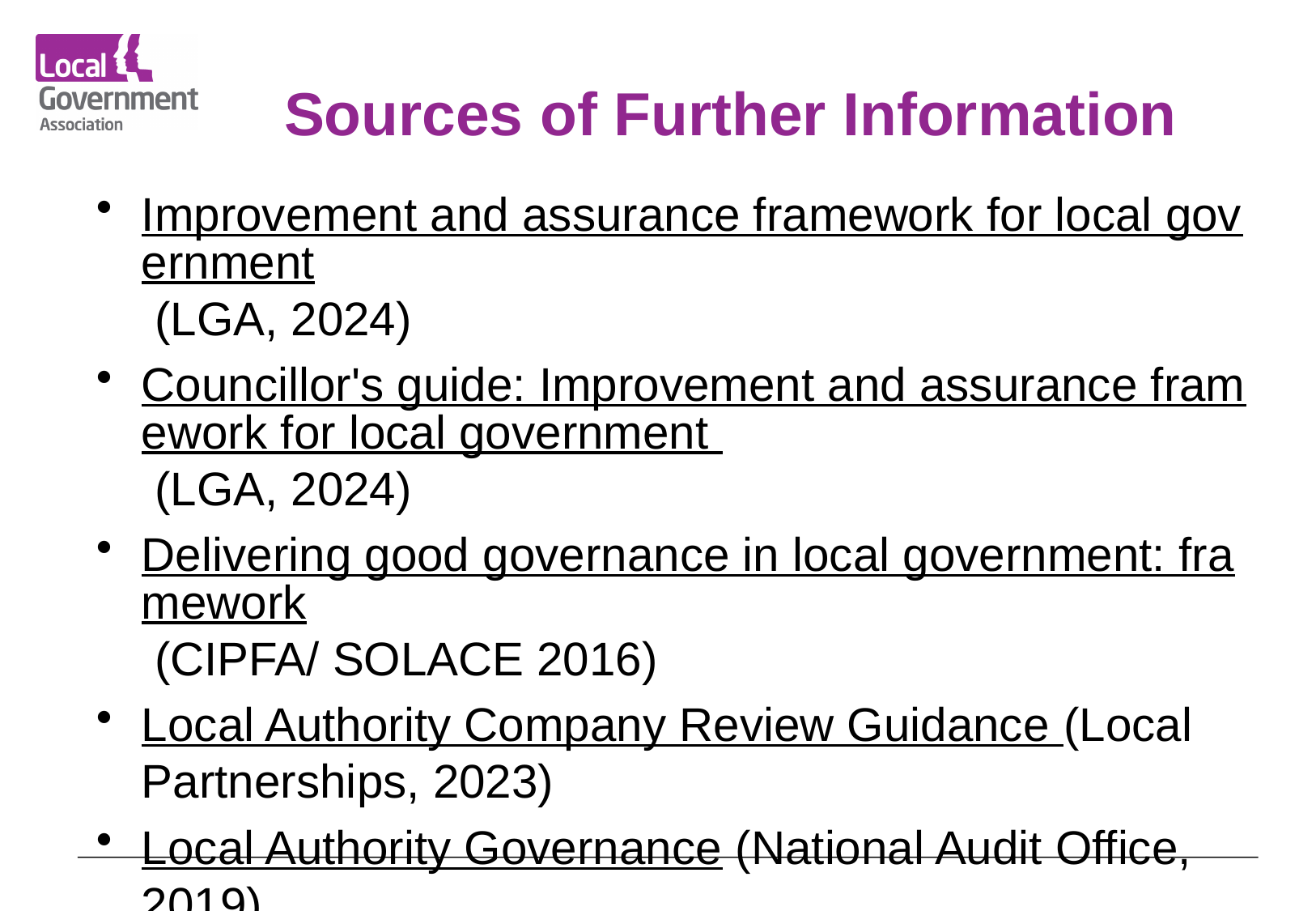

# Sources of Further Information
Improvement and assurance framework for local government (LGA, 2024)
Councillor's guide: Improvement and assurance framework for local government  (LGA, 2024)
Delivering good governance in local government: framework (CIPFA/ SOLACE 2016)
Local Authority Company Review Guidance (Local Partnerships, 2023)
Local Authority Governance (National Audit Office, 2019)